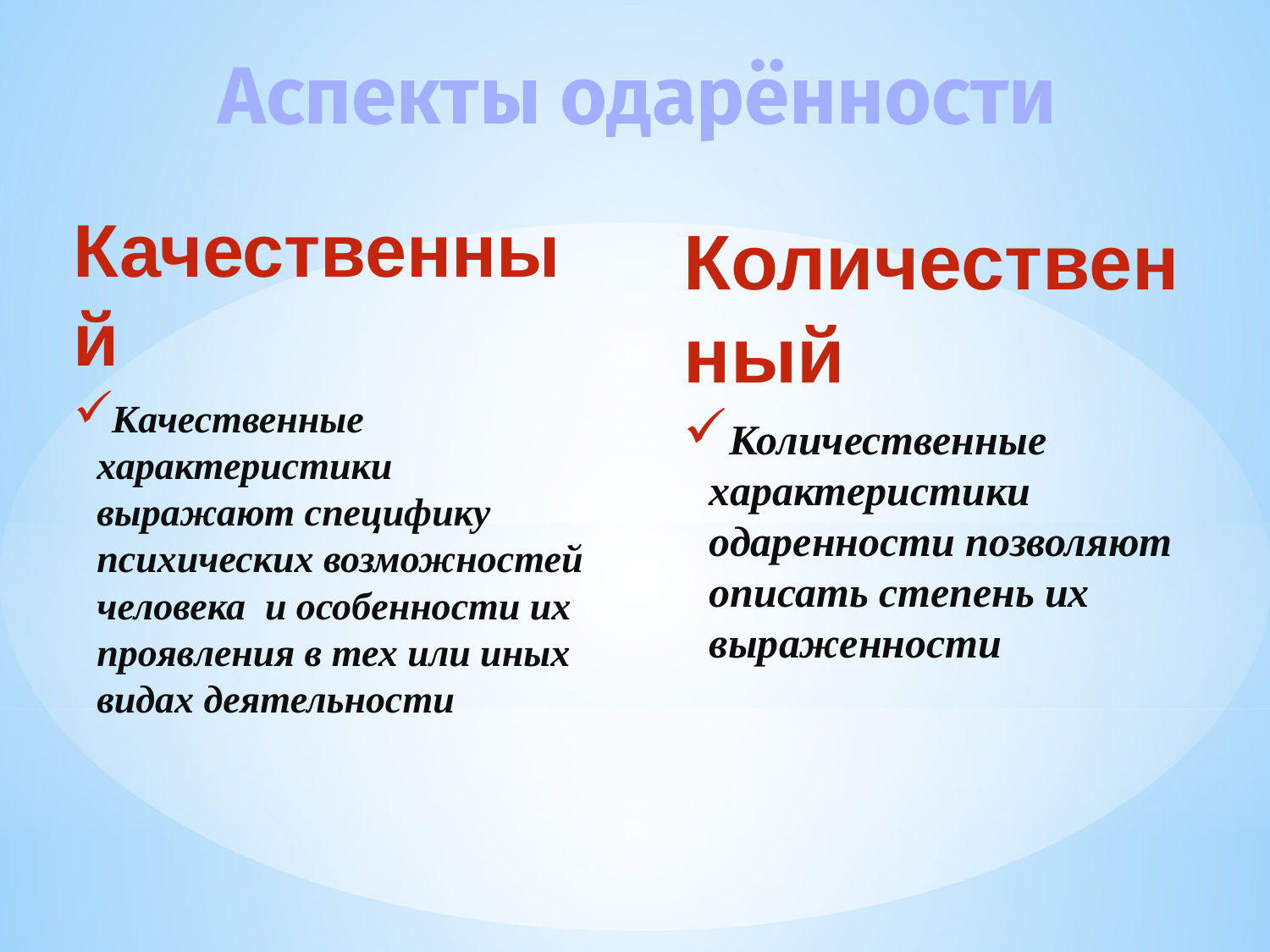

Аспекты одарённости
Качественный
Качественные характеристики выражают специфику психических возможностей человека  и особенности их проявления в тех или иных видах деятельности

Количественный
Количественные характеристики одаренности позволяют описать степень их выраженности